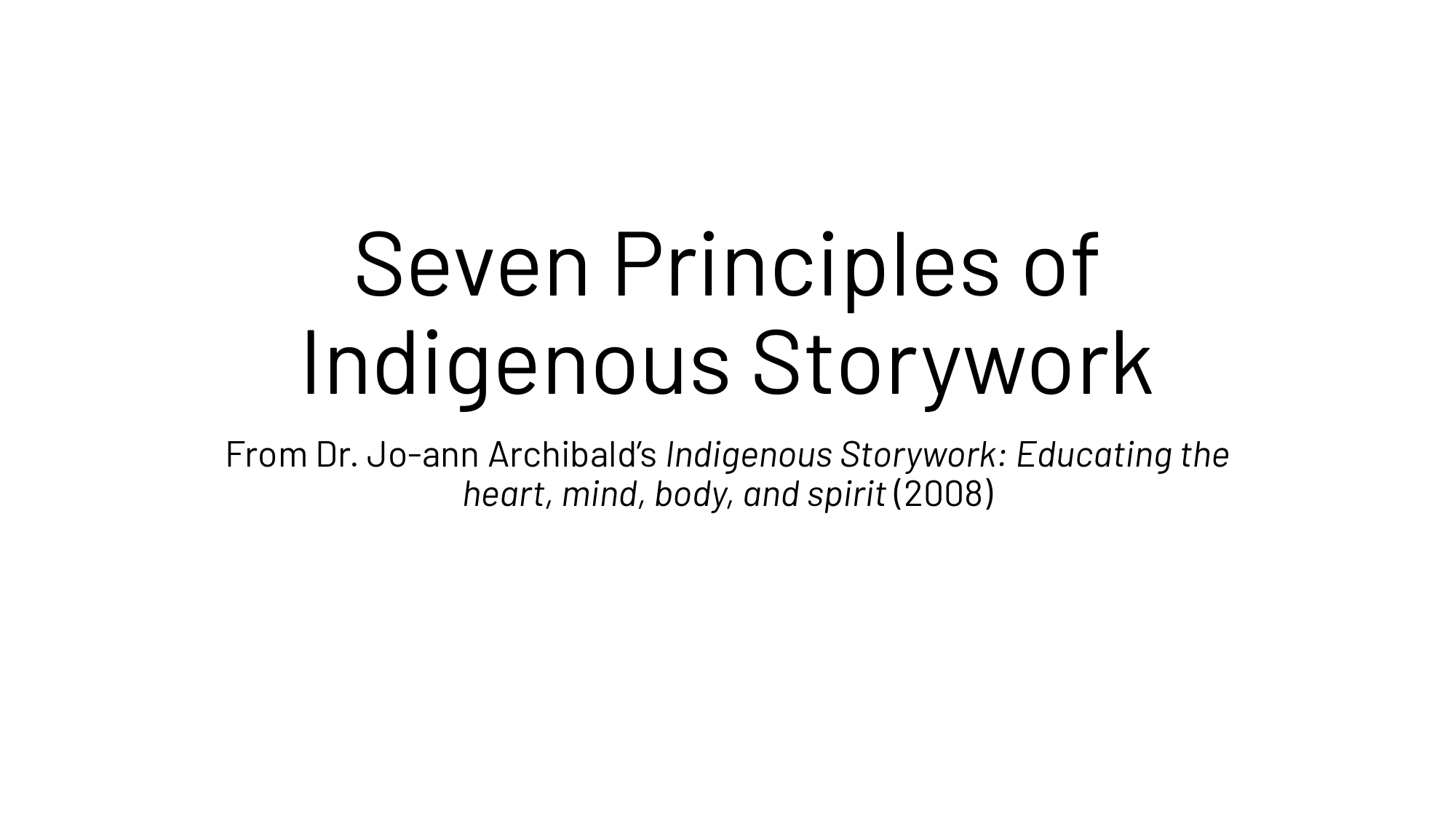

# Seven Principles of Indigenous Storywork
From Dr. Jo-ann Archibald’s Indigenous Storywork: Educating the heart, mind, body, and spirit (2008)